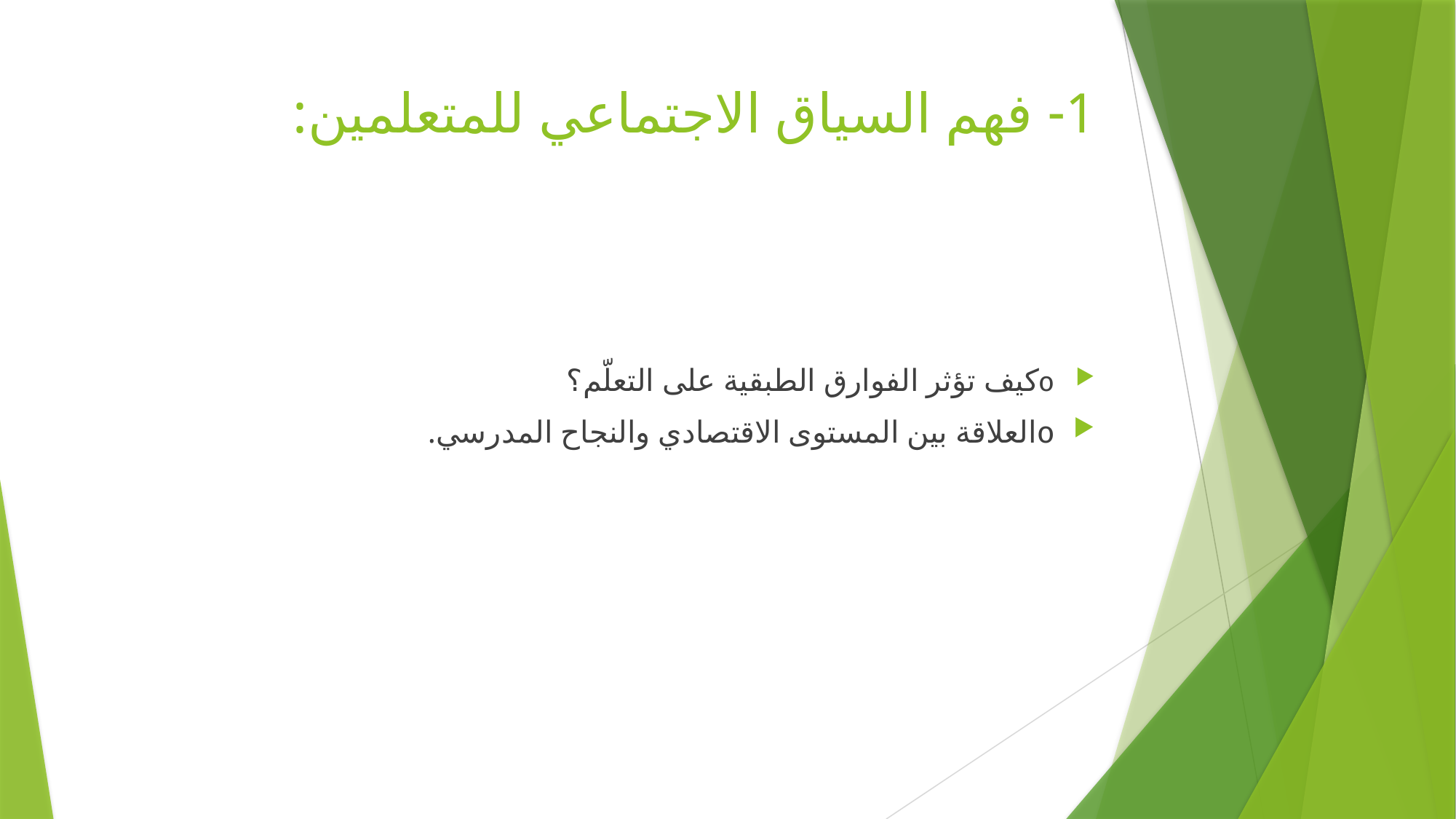

# 1- فهم السياق الاجتماعي للمتعلمين:
o	كيف تؤثر الفوارق الطبقية على التعلّم؟
o	العلاقة بين المستوى الاقتصادي والنجاح المدرسي.